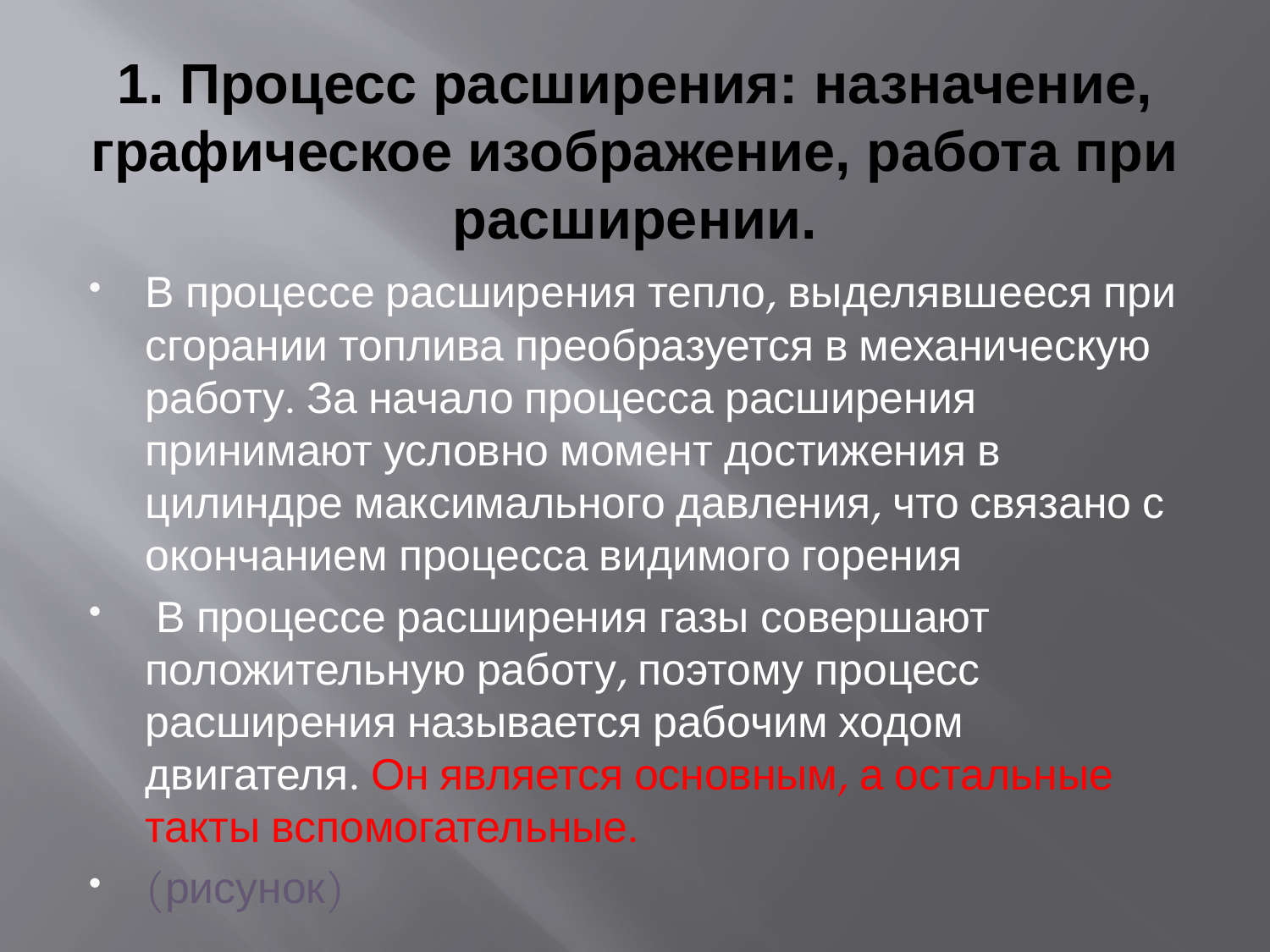

# 1. Процесс расширения: назначение, графическое изображение, работа при расширении.
В процессе расширения тепло, выделявшееся при сгорании топлива преобразуется в механическую работу. За начало процесса расширения принимают условно момент достижения в цилиндре максимального давления, что связано с окончанием процесса видимого горения
 В процессе расширения газы совершают положительную работу, поэтому процесс расширения называется рабочим ходом двигателя. Он является основным, а остальные такты вспомогательные.
(рисунок)